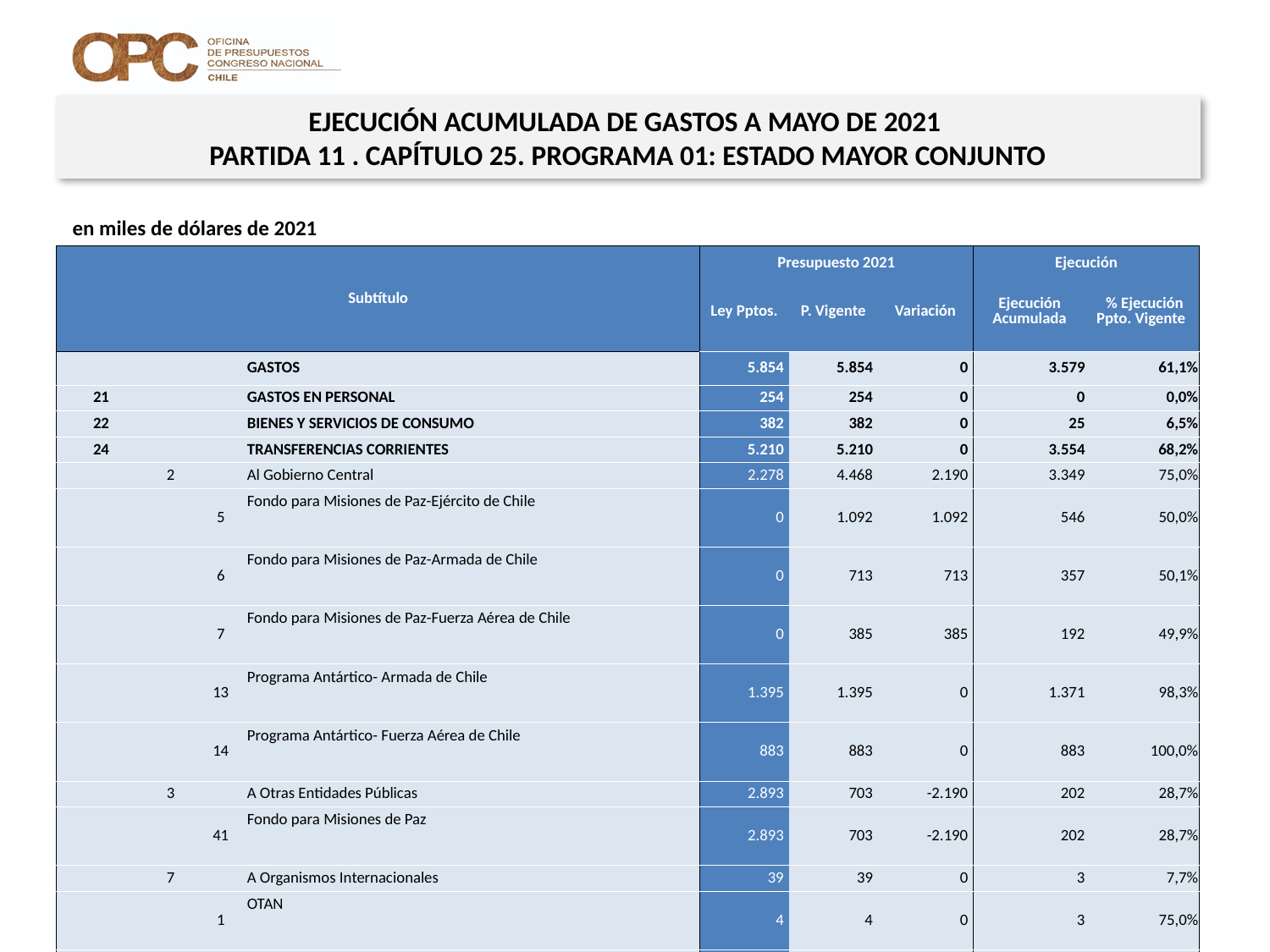

EJECUCIÓN ACUMULADA DE GASTOS A MAYO DE 2021
PARTIDA 11 . CAPÍTULO 25. PROGRAMA 01: ESTADO MAYOR CONJUNTO
en miles de dólares de 2021
| Subtítulo |  |  |  | Presupuesto 2021 |  |  | Ejecución |  |
| --- | --- | --- | --- | --- | --- | --- | --- | --- |
|  |  |  |  | Ley Pptos. | P. Vigente | Variación | Ejecución Acumulada | % Ejecución Ppto. Vigente |
|  |  |  | GASTOS | 5.854 | 5.854 | 0 | 3.579 | 61,1% |
| 21 |  |  | GASTOS EN PERSONAL | 254 | 254 | 0 | 0 | 0,0% |
| 22 |  |  | BIENES Y SERVICIOS DE CONSUMO | 382 | 382 | 0 | 25 | 6,5% |
| 24 |  |  | TRANSFERENCIAS CORRIENTES | 5.210 | 5.210 | 0 | 3.554 | 68,2% |
|  | 2 |  | Al Gobierno Central | 2.278 | 4.468 | 2.190 | 3.349 | 75,0% |
|  |  | 5 | Fondo para Misiones de Paz-Ejército de Chile | 0 | 1.092 | 1.092 | 546 | 50,0% |
|  |  | 6 | Fondo para Misiones de Paz-Armada de Chile | 0 | 713 | 713 | 357 | 50,1% |
|  |  | 7 | Fondo para Misiones de Paz-Fuerza Aérea de Chile | 0 | 385 | 385 | 192 | 49,9% |
|  |  | 13 | Programa Antártico- Armada de Chile | 1.395 | 1.395 | 0 | 1.371 | 98,3% |
|  |  | 14 | Programa Antártico- Fuerza Aérea de Chile | 883 | 883 | 0 | 883 | 100,0% |
|  | 3 |  | A Otras Entidades Públicas | 2.893 | 703 | -2.190 | 202 | 28,7% |
|  |  | 41 | Fondo para Misiones de Paz | 2.893 | 703 | -2.190 | 202 | 28,7% |
|  | 7 |  | A Organismos Internacionales | 39 | 39 | 0 | 3 | 7,7% |
|  |  | 1 | OTAN | 4 | 4 | 0 | 3 | 75,0% |
|  |  | 2 | OTTAWA | 31 | 31 | 0 | 0 | 0,0% |
|  |  | 3 | OSLO | 4 | 4 | 0 | 0 | 0,0% |
| 29 |  |  | ADQUISICIÓN DE ACTIVOS NO FINANCIEROS | 8 | 8 | 0 | 0 | 0,0% |
|  | 7 |  | Programas Informáticos | 8 | 8 | 0 | 0 | 0,0% |
Fuente: Elaboración propia en base  a Informes de ejecución presupuestaria mensual de DIPRES

29